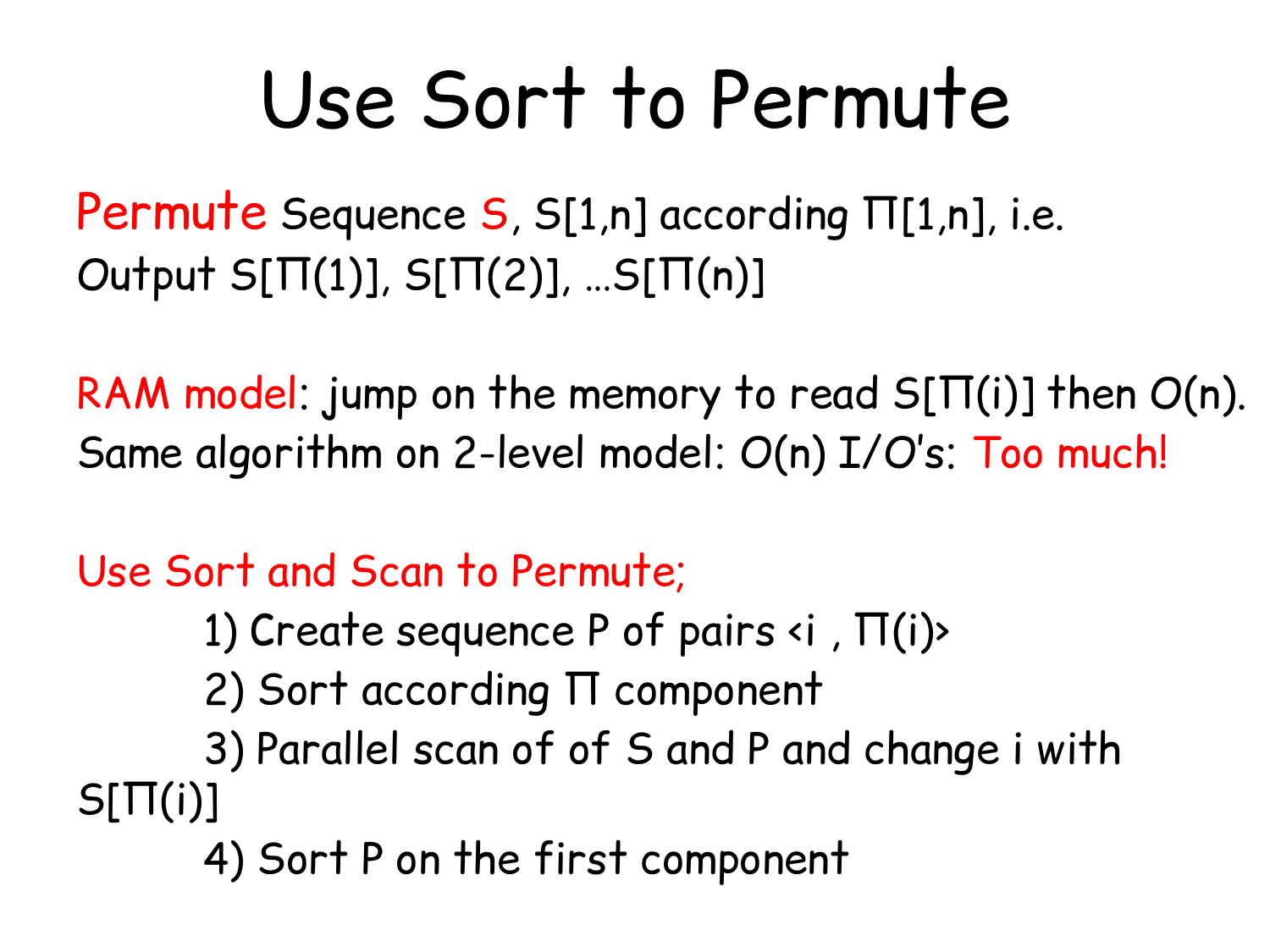

# Use Sort to Permute
Permute Sequence S, S[1,n] according Π[1,n], i.e.
Output S[Π(1)], S[Π(2)], …S[Π(n)]

RAM model: jump on the memory to read S[Π(i)] then O(n).
Same algorithm on 2-level model: O(n) I/O’s: Too much!

Use Sort and Scan to Permute;
	1) Create sequence P of pairs <i , Π(i)>
	2) Sort according Π component
	3) Parallel scan of of S and P and change i with S[Π(i)]
	4) Sort P on the first component